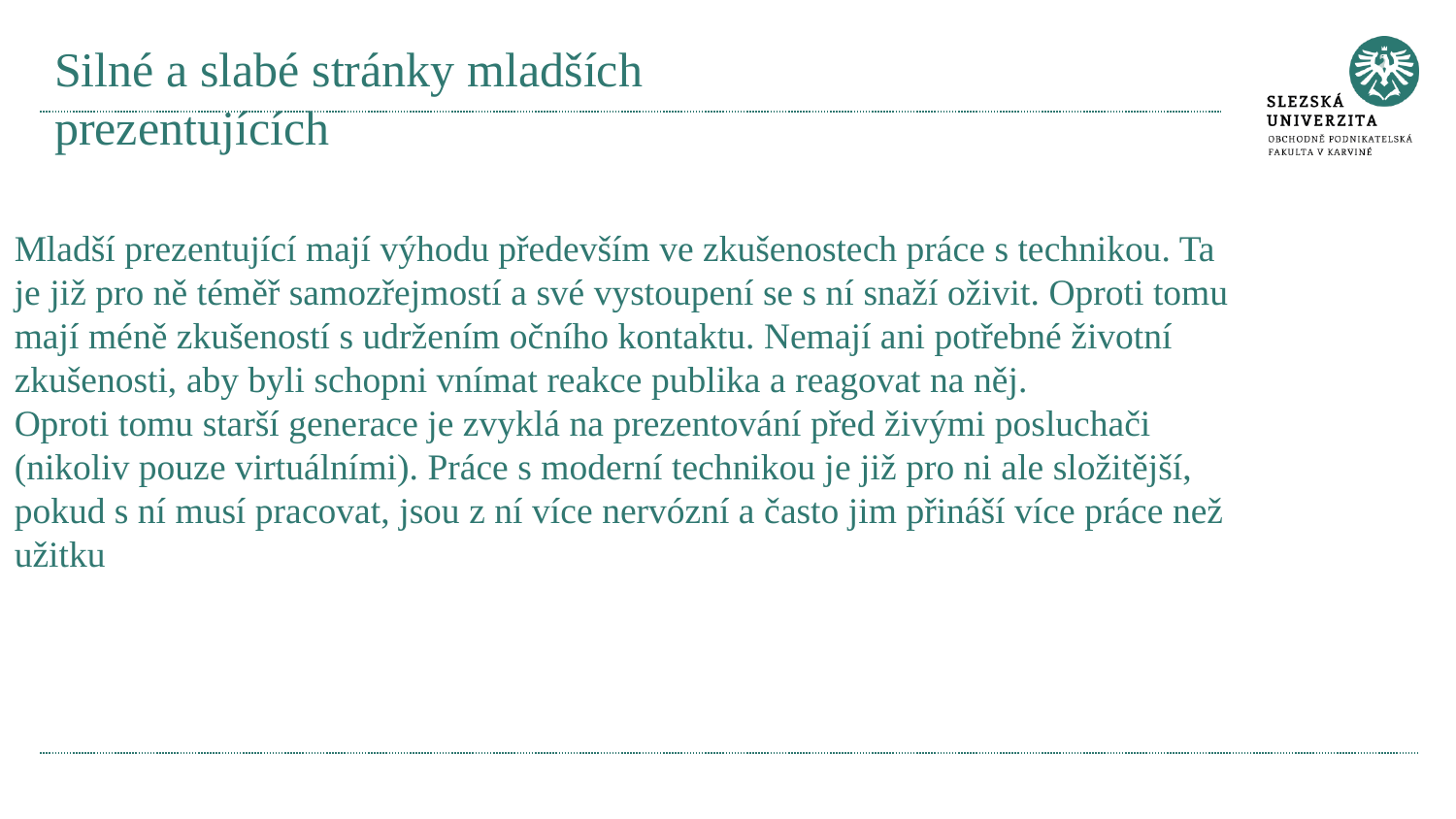

# Silné a slabé stránky mladších prezentujících
Mladší prezentující mají výhodu především ve zkušenostech práce s technikou. Ta je již pro ně téměř samozřejmostí a své vystoupení se s ní snaží oživit. Oproti tomu mají méně zkušeností s udržením očního kontaktu. Nemají ani potřebné životní zkušenosti, aby byli schopni vnímat reakce publika a reagovat na něj.
Oproti tomu starší generace je zvyklá na prezentování před živými posluchači (nikoliv pouze virtuálními). Práce s moderní technikou je již pro ni ale složitější, pokud s ní musí pracovat, jsou z ní více nervózní a často jim přináší více práce než užitku